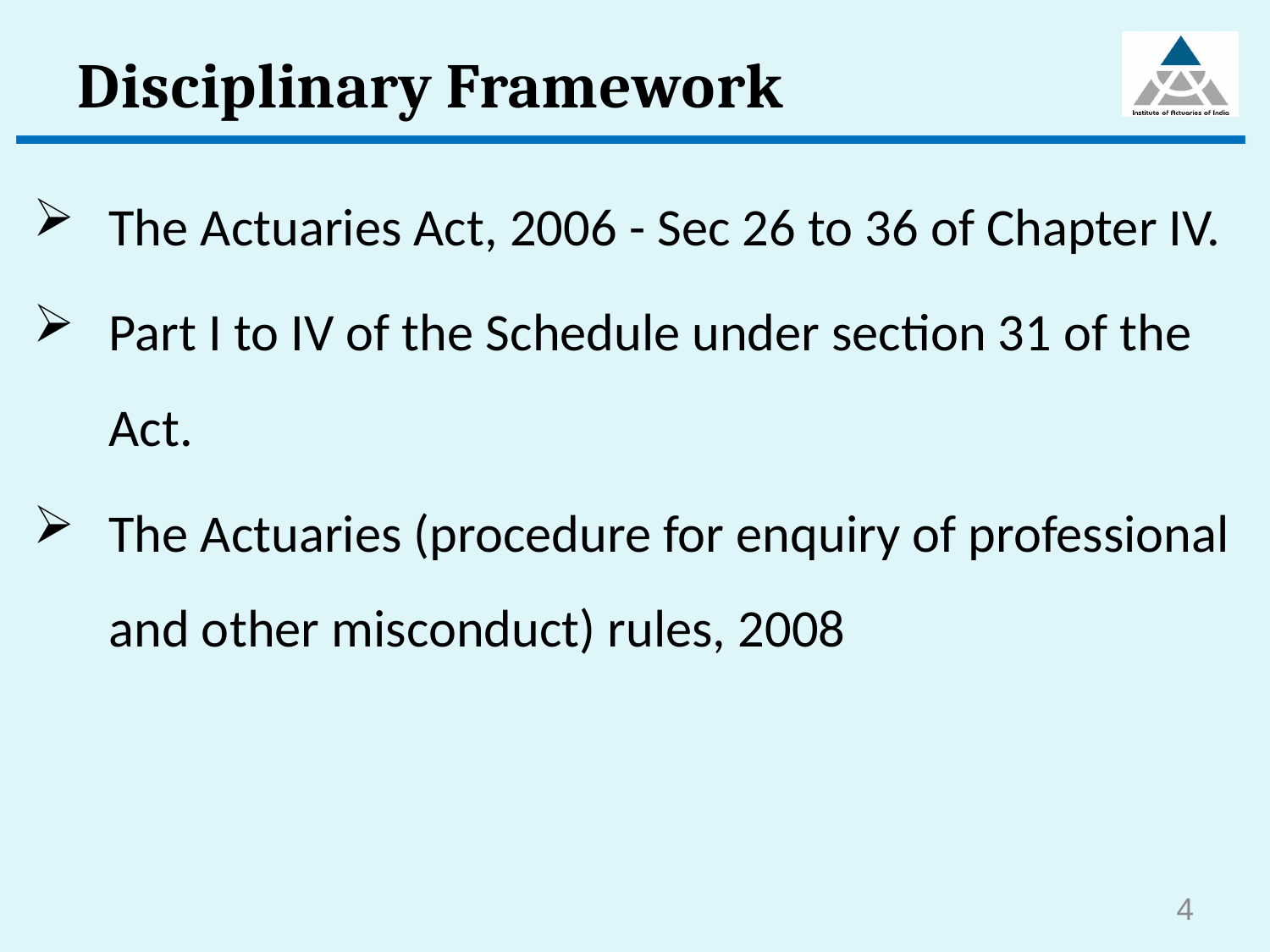

# Disciplinary Framework
The Actuaries Act, 2006 - Sec 26 to 36 of Chapter IV.
Part I to IV of the Schedule under section 31 of the Act.
The Actuaries (procedure for enquiry of professional and other misconduct) rules, 2008

4